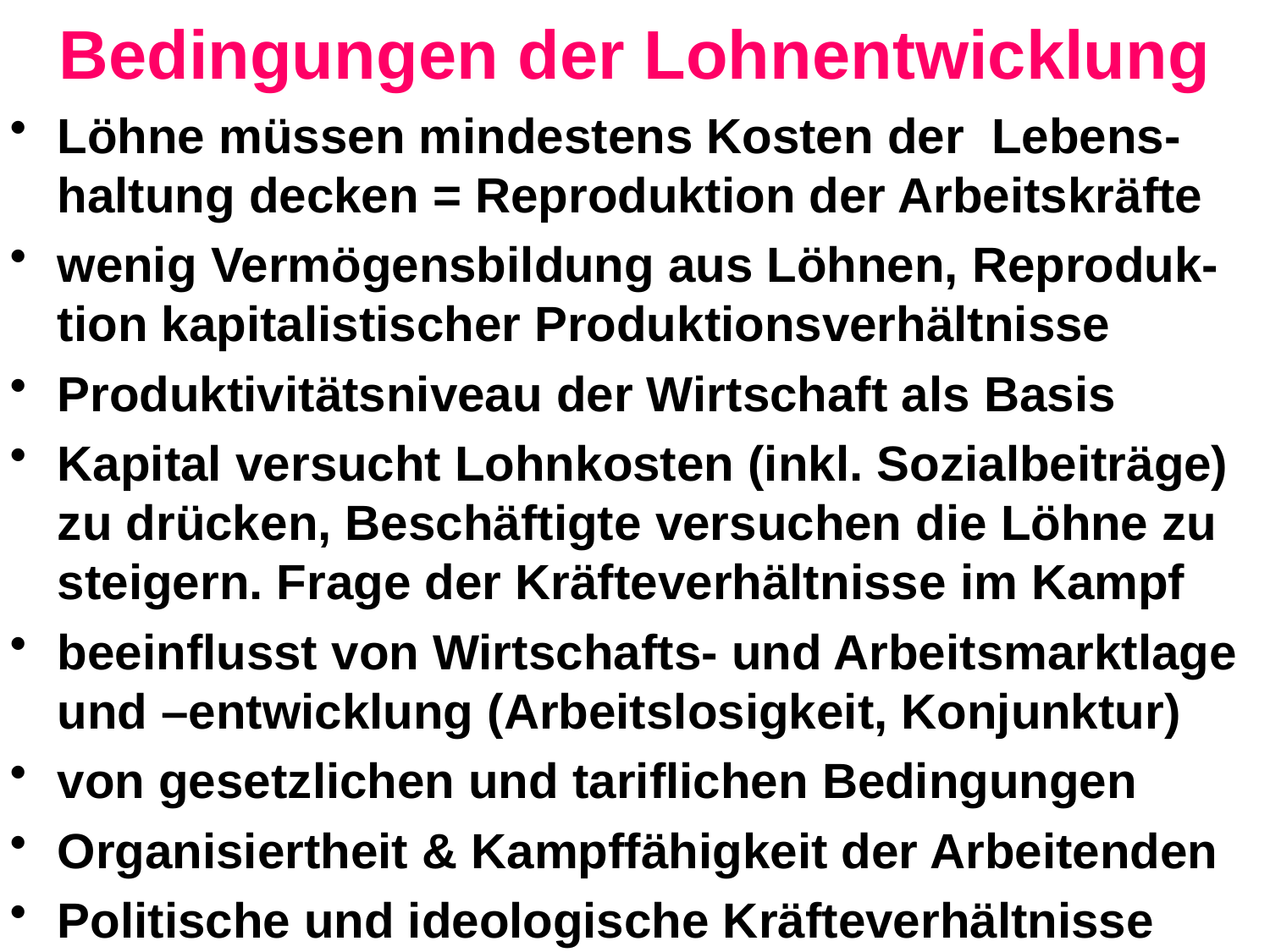

Bedingungen der Lohnentwicklung
Löhne müssen mindestens Kosten der  Lebens-haltung decken = Reproduktion der Arbeitskräfte
wenig Vermögensbildung aus Löhnen, Reproduk-tion kapitalistischer Produktionsverhältnisse
Produktivitätsniveau der Wirtschaft als Basis
Kapital versucht Lohnkosten (inkl. Sozialbeiträge) zu drücken, Beschäftigte versuchen die Löhne zu steigern. Frage der Kräfteverhältnisse im Kampf
beeinflusst von Wirtschafts- und Arbeitsmarktlage und –entwicklung (Arbeitslosigkeit, Konjunktur)
von gesetzlichen und tariflichen Bedingungen
Organisiertheit & Kampffähigkeit der Arbeitenden
Politische und ideologische Kräfteverhältnisse